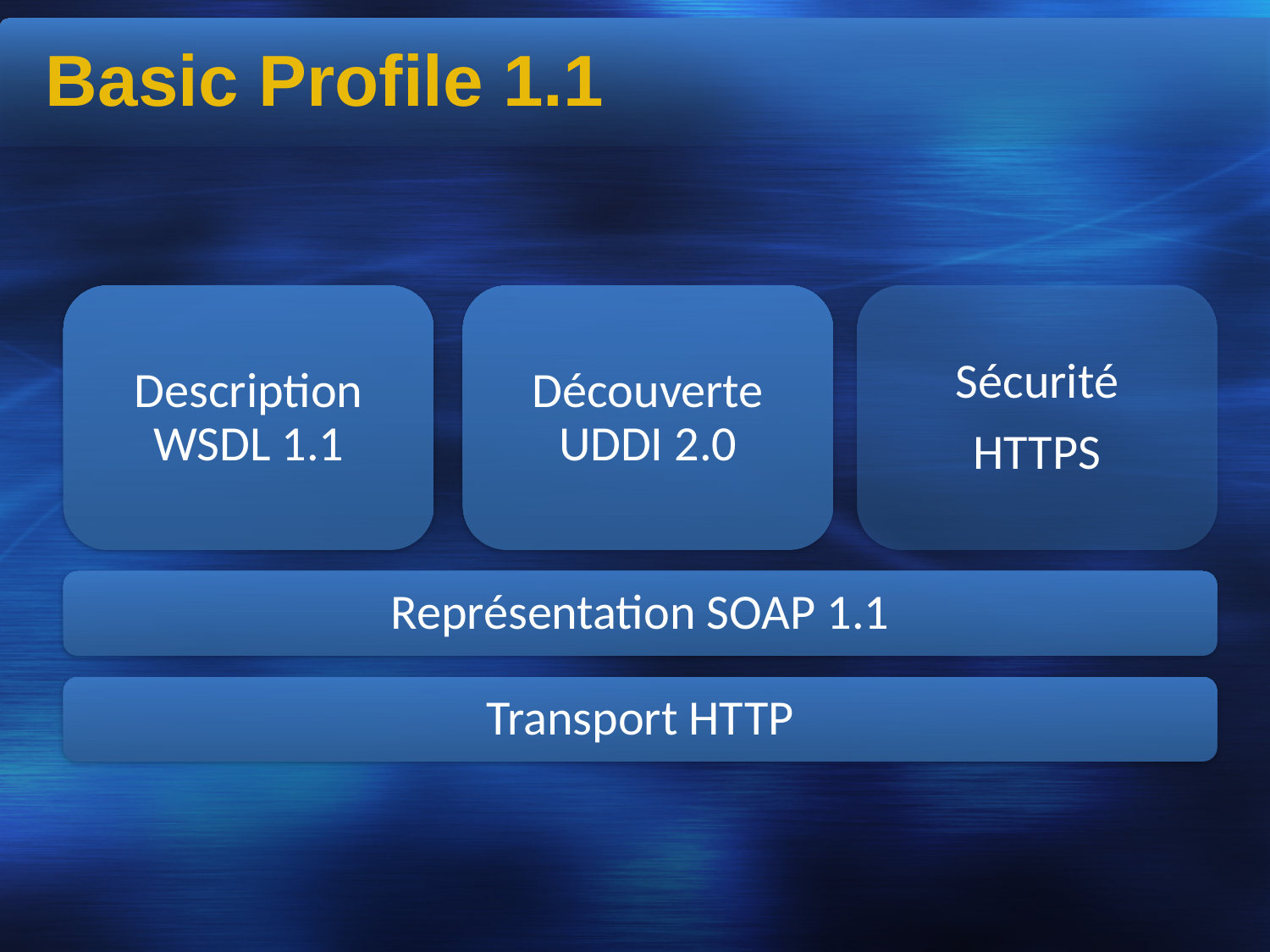

Basic Profile 1.1

Description WSDL 1.1

Découverte UDDI 2.0

Sécurité
HTTPS

Représentation SOAP 1.1

Transport HTTP